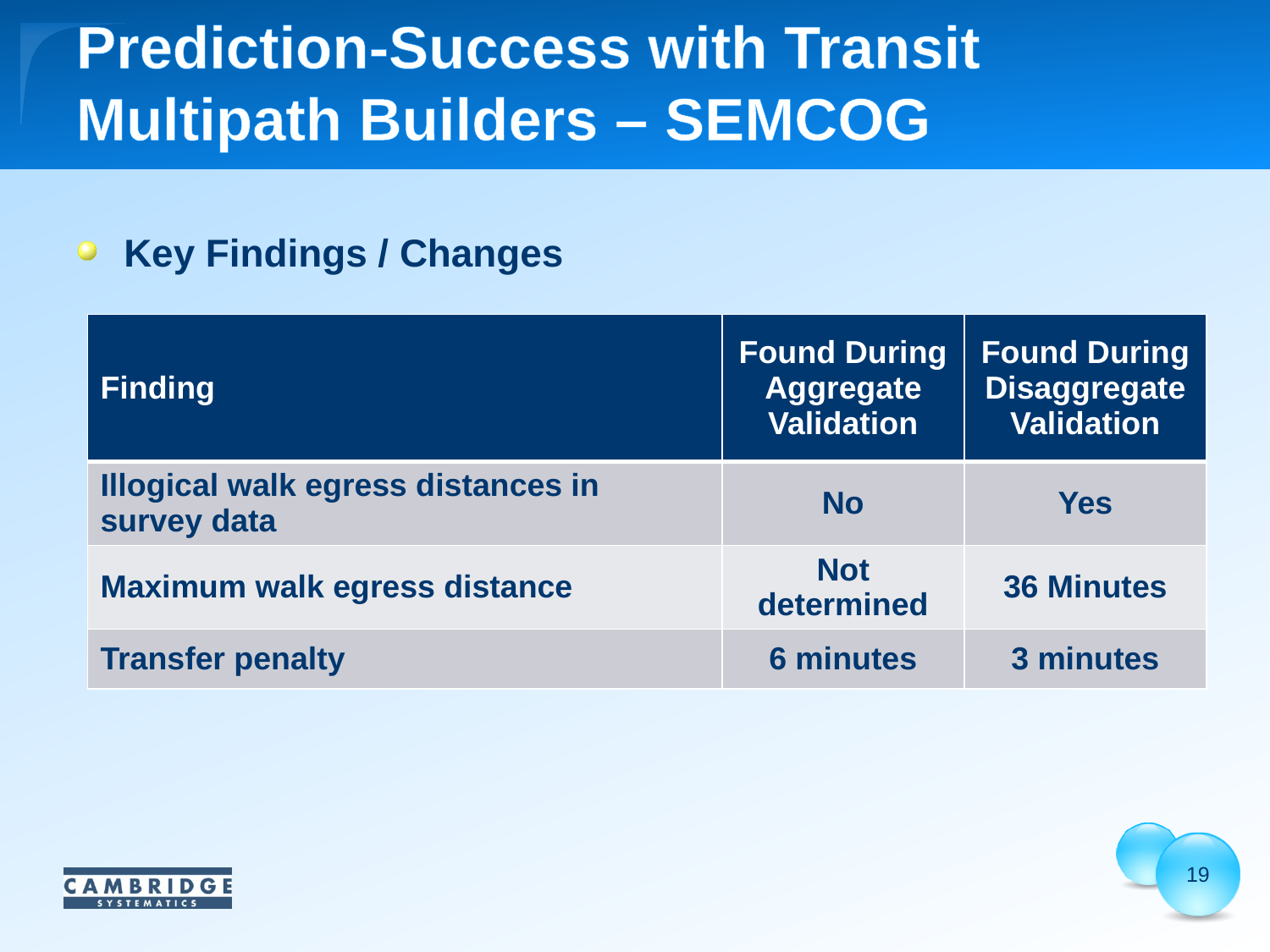

# Prediction-Success with Transit Multipath Builders – SEMCOG
Key Findings / Changes
| Finding | Found During Aggregate Validation | Found During Disaggregate Validation |
| --- | --- | --- |
| Illogical walk egress distances in survey data | No | Yes |
| Maximum walk egress distance | Not determined | 36 Minutes |
| Transfer penalty | 6 minutes | 3 minutes |
19